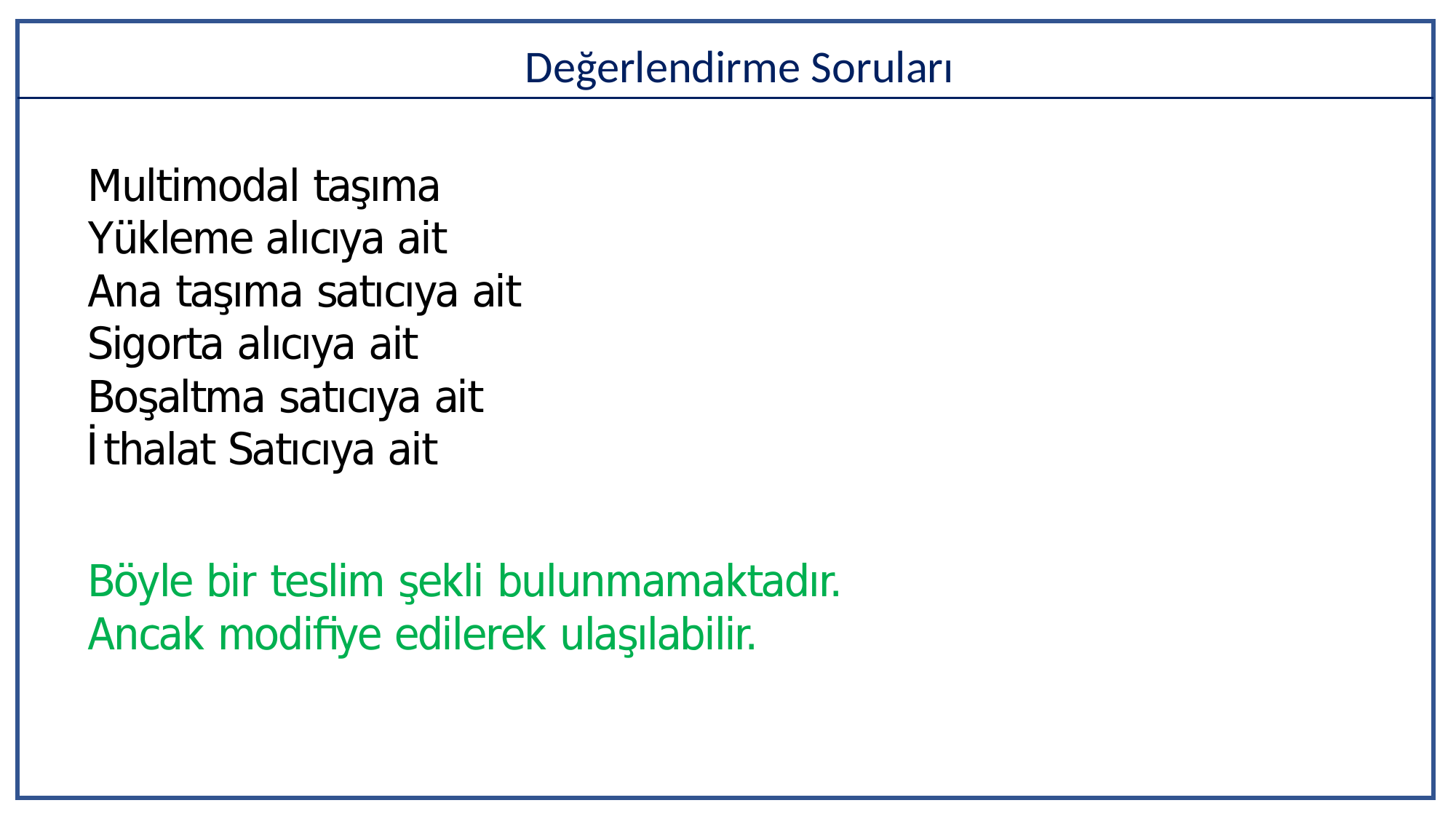

# Değerlendirme Soruları
Multimodal taşıma
Yükleme alıcıya ait
Ana taşıma satıcıya ait
Sigorta alıcıya ait
Boşaltma satıcıya ait
İthalat Satıcıya ait
Böyle bir teslim şekli bulunmamaktadır.
Ancak modifiye edilerek ulaşılabilir.